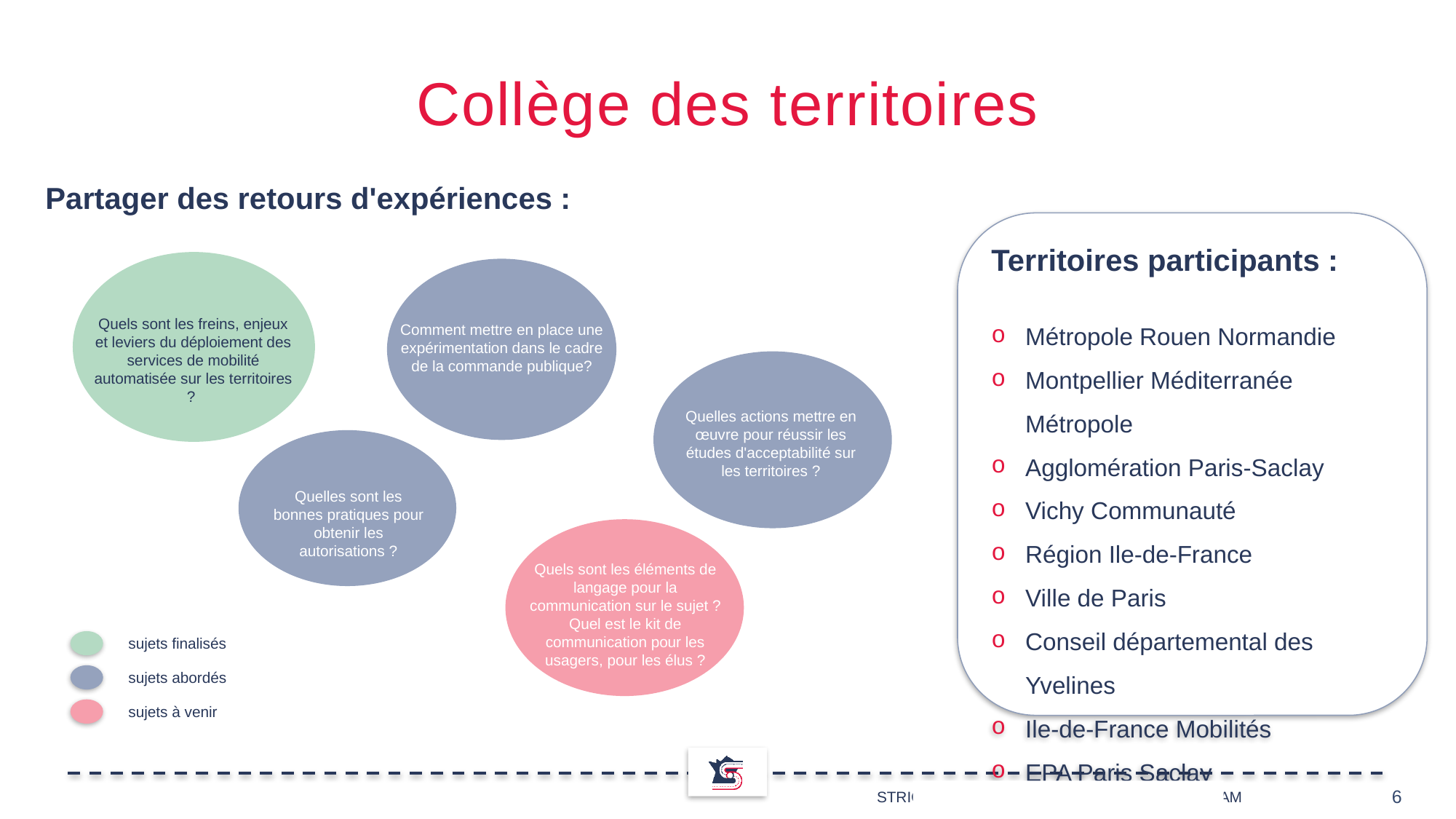

# Collège des territoires
Partager des retours d'expériences :
Territoires participants :

Métropole Rouen Normandie
Montpellier Méditerranée Métropole
Agglomération Paris-Saclay
Vichy Communauté
Région Ile-de-France
Ville de Paris
Conseil départemental des Yvelines
Ile-de-France Mobilités
EPA Paris Saclay

Quels sont les freins, enjeux et leviers du déploiement des services de mobilité automatisée sur les territoires ?

Comment mettre en place une expérimentation dans le cadre de la commande publique?

Quelles actions mettre en œuvre pour réussir les études d'acceptabilité sur les territoires ?

Quelles sont les bonnes pratiques pour obtenir les autorisations ?

Quels sont les éléments de langage pour la communication sur le sujet ? Quel est le kit de communication pour les usagers, pour les élus ?
sujets finalisés

sujets abordés

sujets à venir